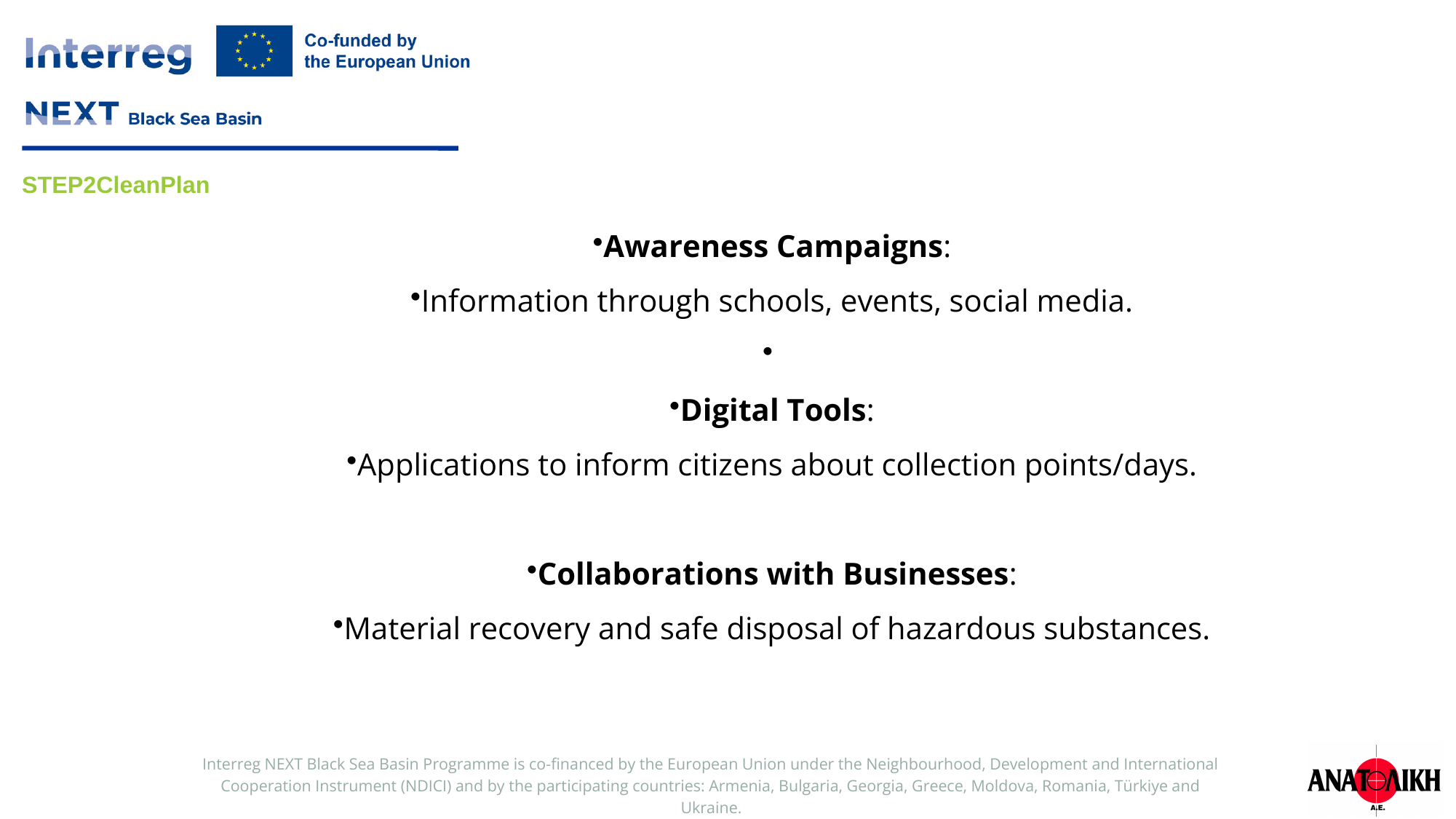

Awareness Campaigns:
Information through schools, events, social media.

Digital Tools:
Applications to inform citizens about collection points/days.

Collaborations with Businesses:
Material recovery and safe disposal of hazardous substances.